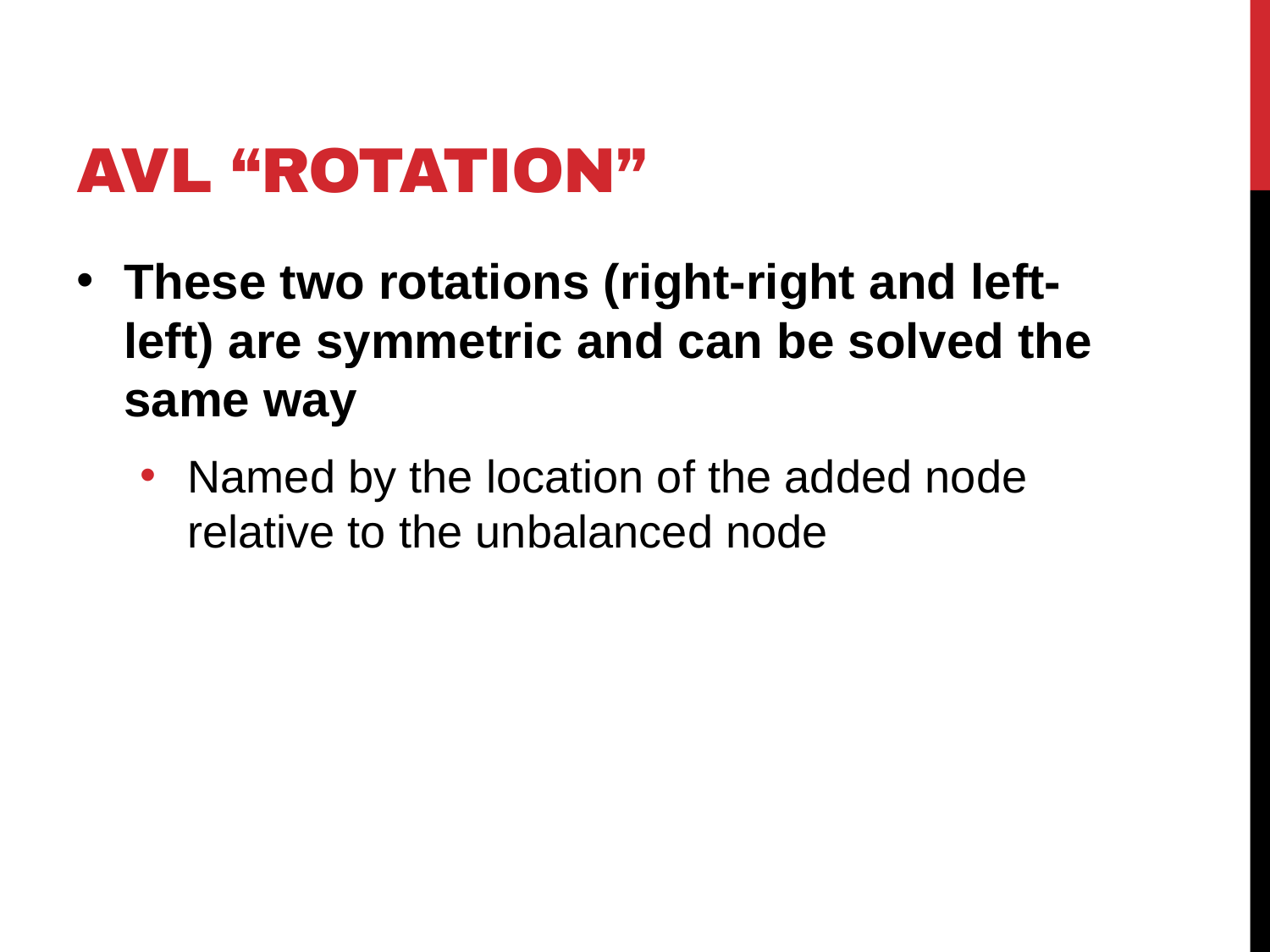

# AVL “Rotation”
These two rotations (right-right and left-left) are symmetric and can be solved the same way
Named by the location of the added node relative to the unbalanced node